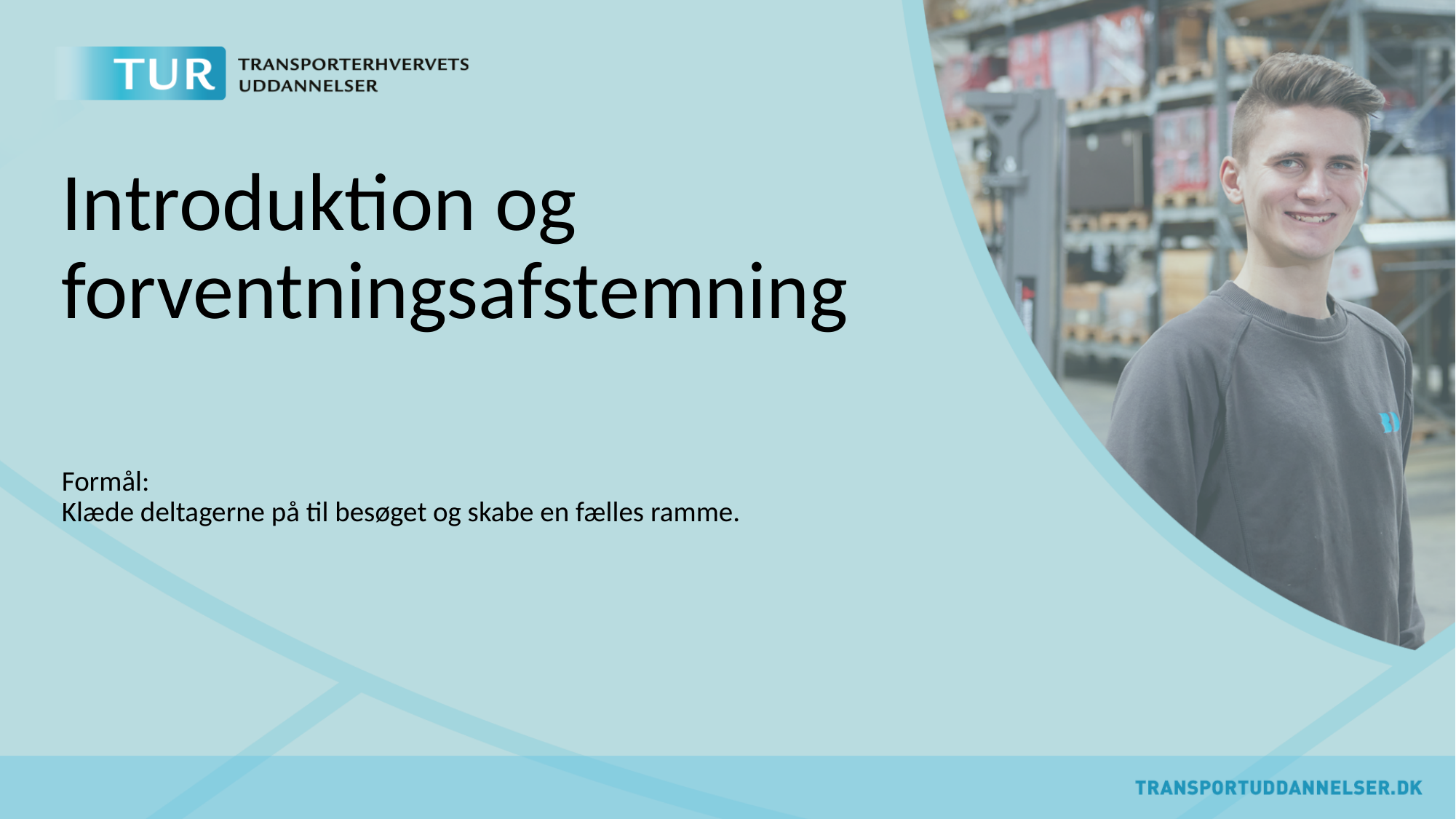

# Introduktion og forventningsafstemning
Formål:  
Klæde deltagerne på til besøget og skabe en fælles ramme.